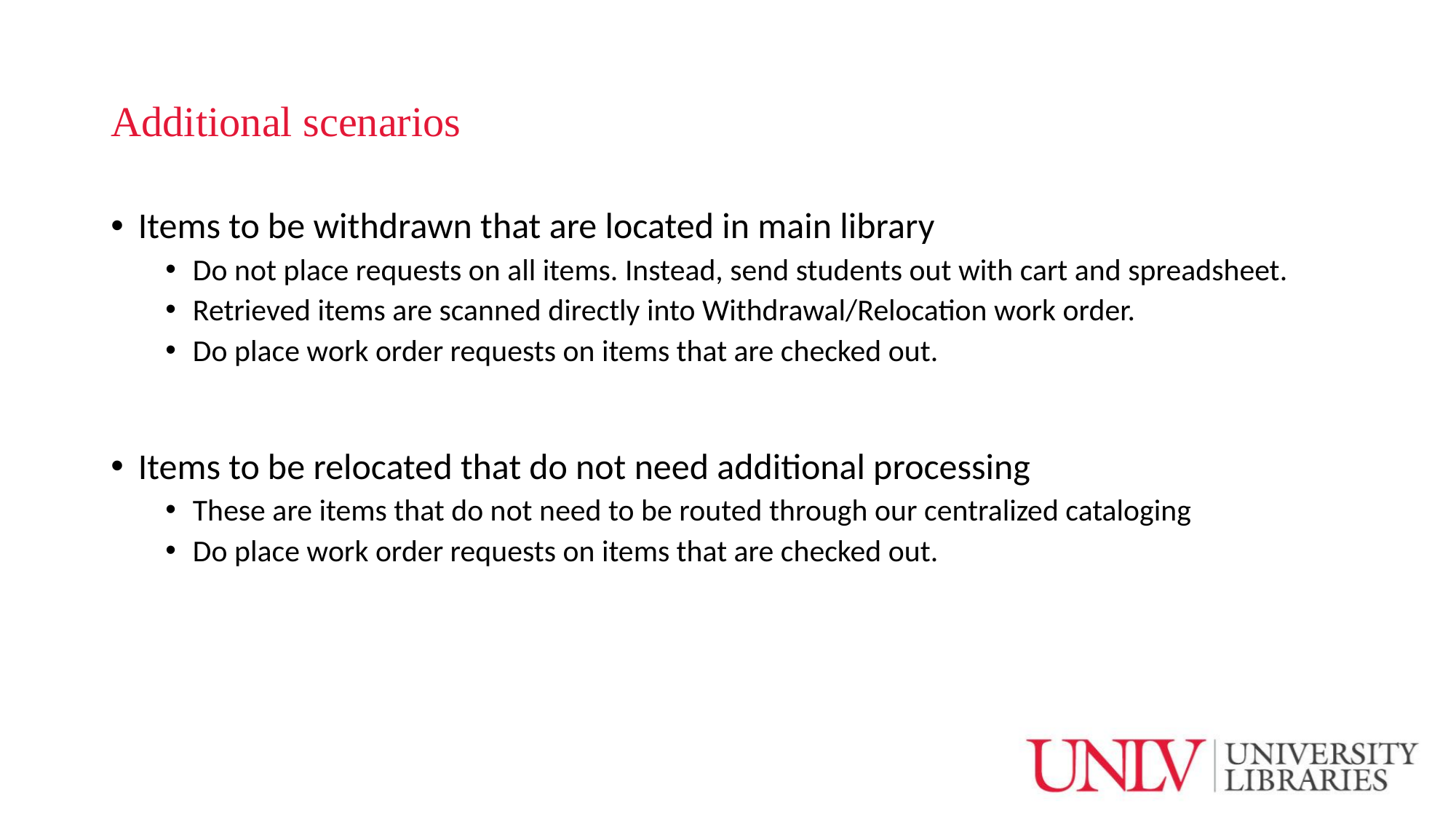

# Additional scenarios
Items to be withdrawn that are located in main library
Do not place requests on all items. Instead, send students out with cart and spreadsheet.
Retrieved items are scanned directly into Withdrawal/Relocation work order.
Do place work order requests on items that are checked out.
Items to be relocated that do not need additional processing
These are items that do not need to be routed through our centralized cataloging
Do place work order requests on items that are checked out.